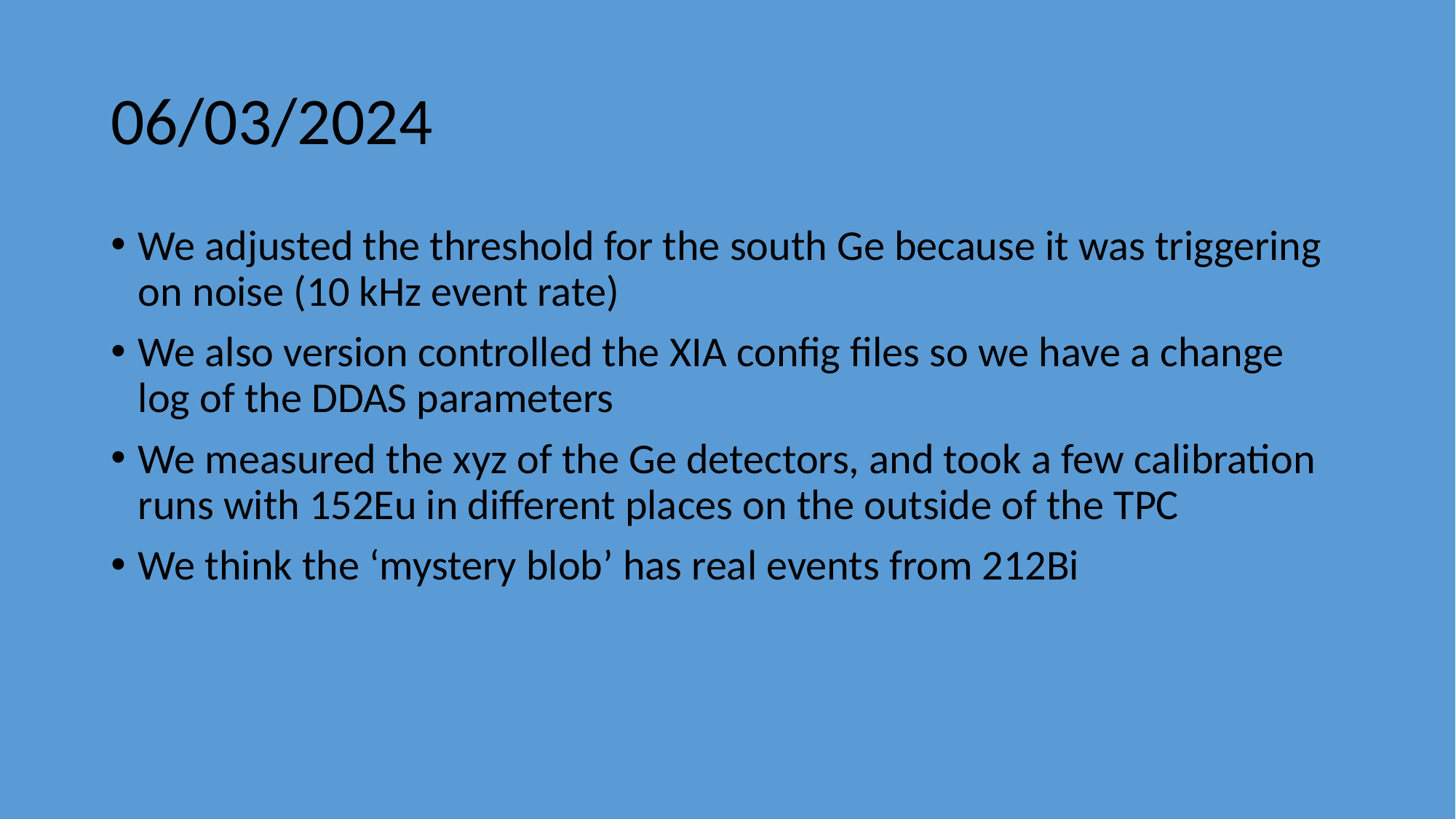

# 06/03/2024
We adjusted the threshold for the south Ge because it was triggering on noise (10 kHz event rate)
We also version controlled the XIA config files so we have a change log of the DDAS parameters
We measured the xyz of the Ge detectors, and took a few calibration runs with 152Eu in different places on the outside of the TPC
We think the ‘mystery blob’ has real events from 212Bi